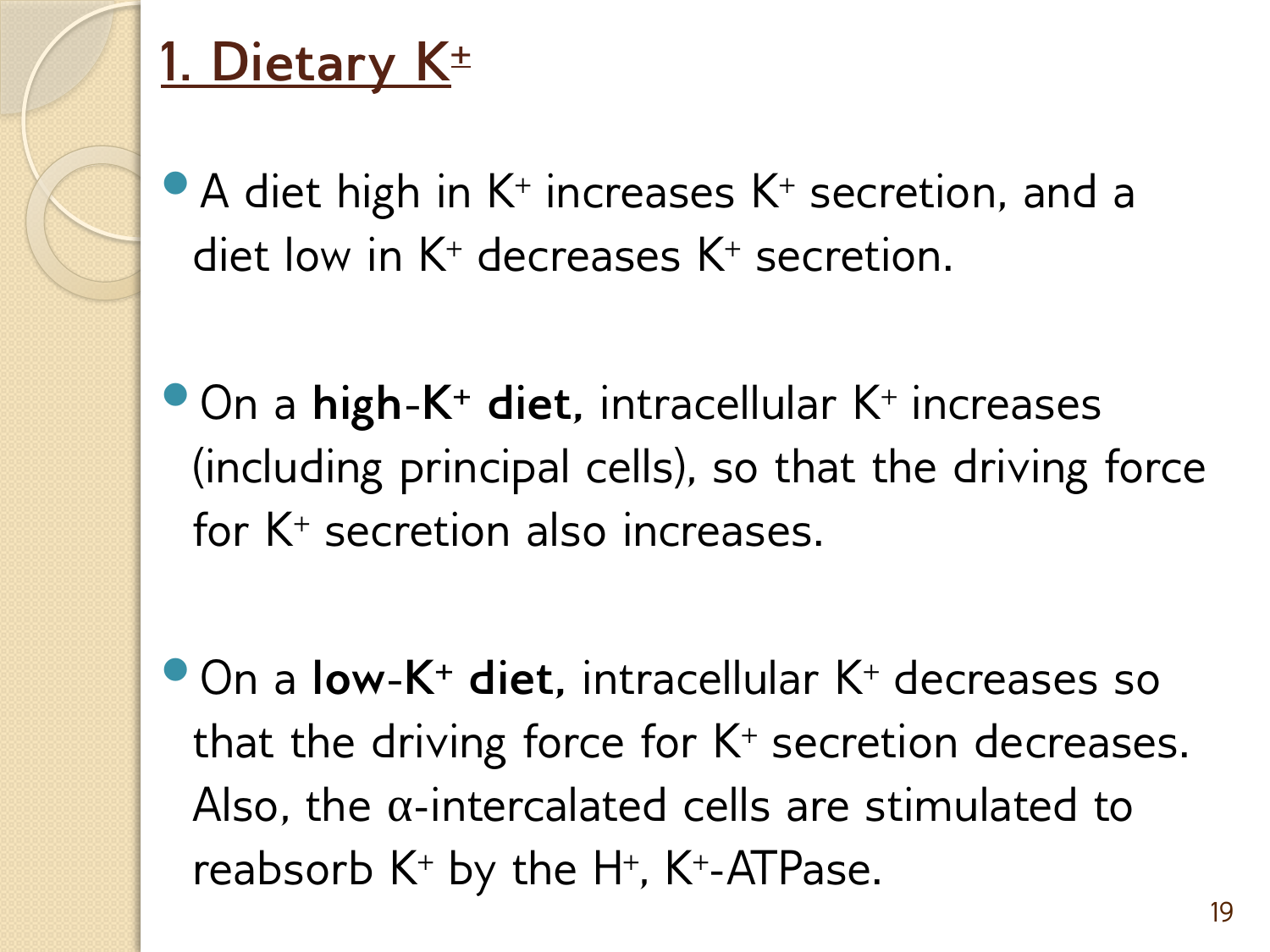

# 1. Dietary K+
A diet high in K+ increases K+ secretion, and a diet low in K+ decreases K+ secretion.

On a high-K+ diet, intracellular K+ increases (including principal cells), so that the driving force for K+ secretion also increases.

On a low-K+ diet, intracellular K+ decreases so that the driving force for K+ secretion decreases. Also, the α-intercalated cells are stimulated to reabsorb K+ by the H+, K+-ATPase.
19